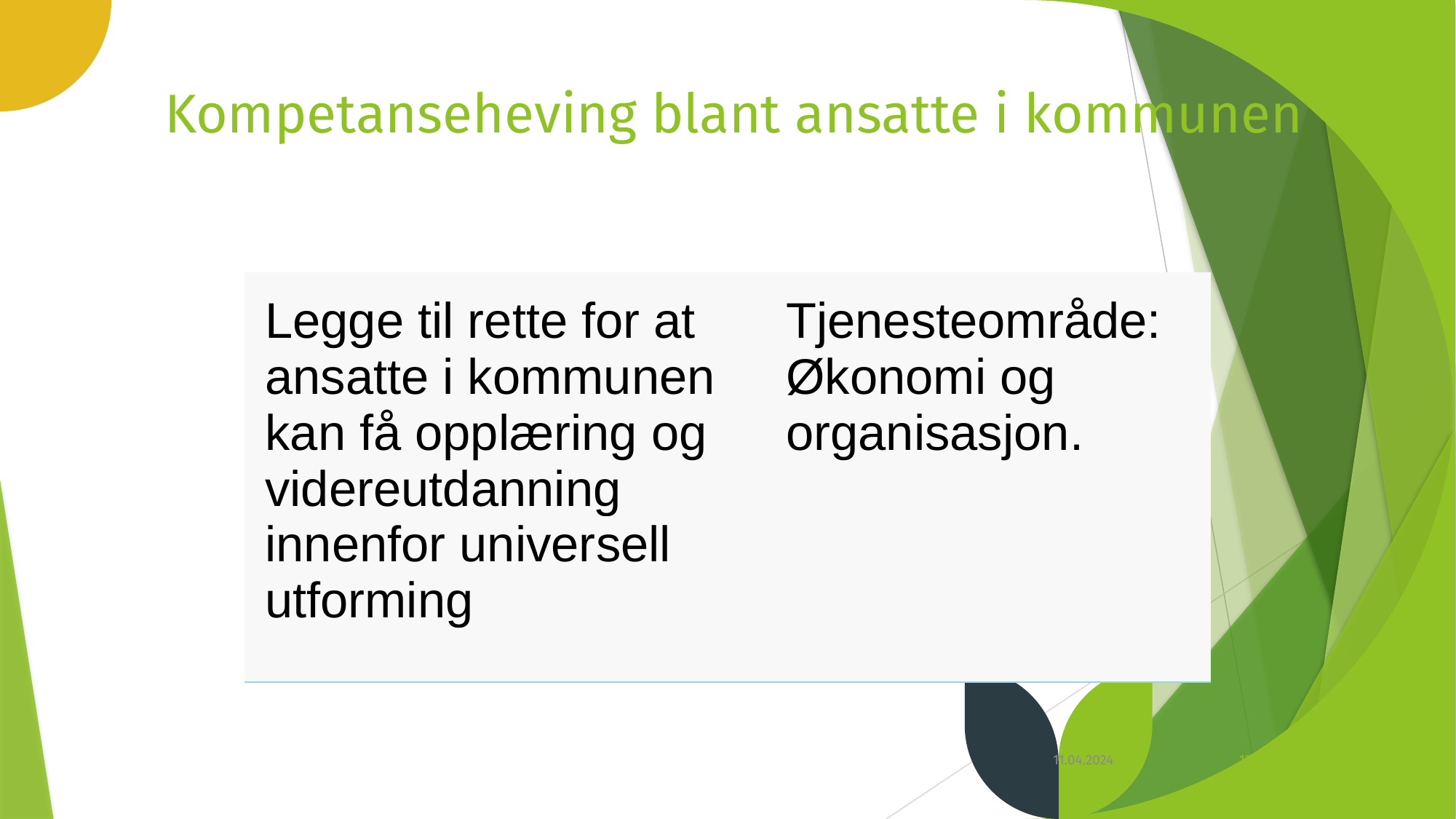

# Kompetanseheving blant ansatte i kommunen
| Legge til rette for at ansatte i kommunen kan få opplæring og videreutdanning innenfor universell utforming | Tjenesteområde: Økonomi og organisasjon. |
| --- | --- |
11.04.2024
12